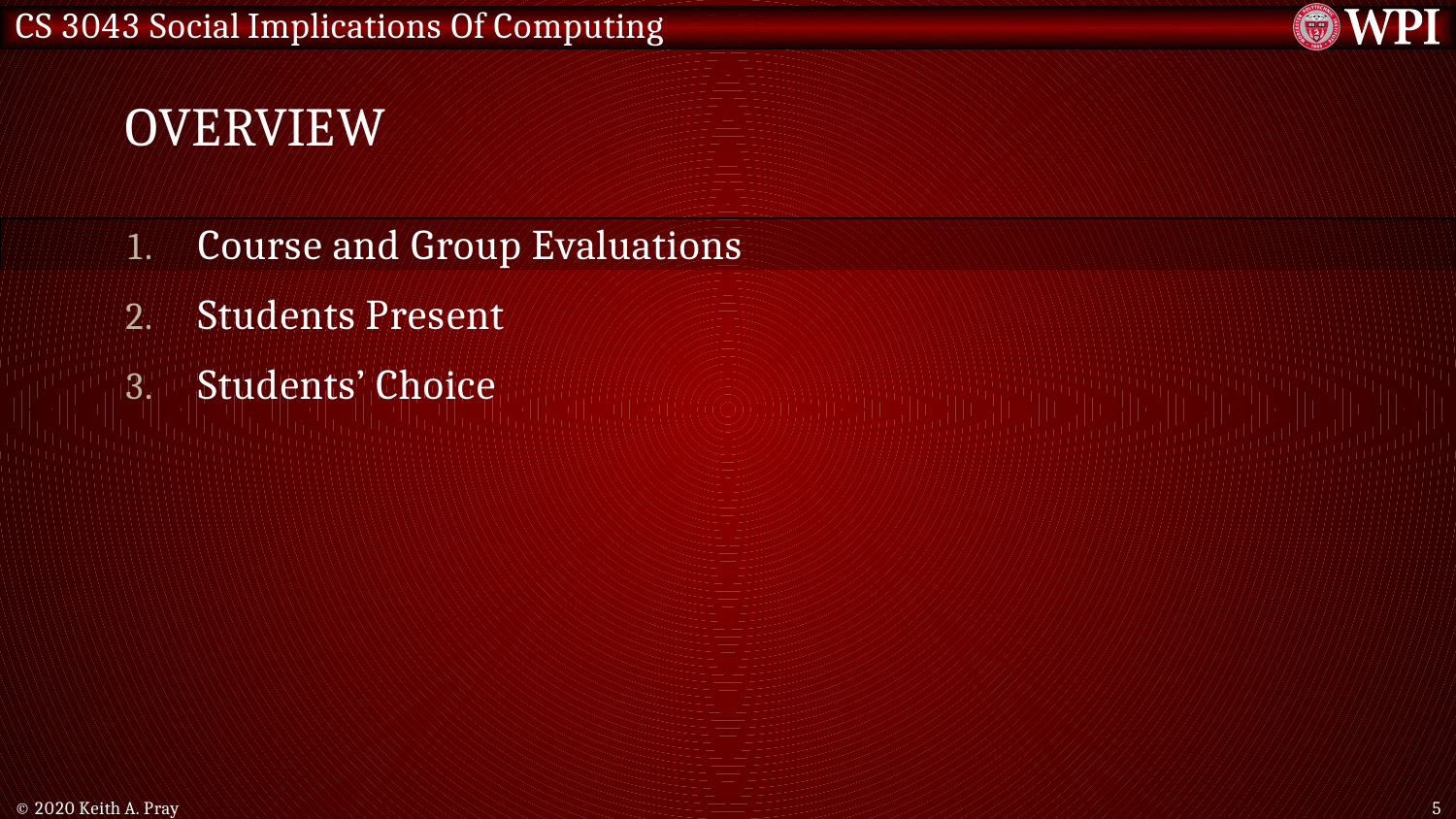

# Overview
Course and Group Evaluations
Students Present
Students’ Choice

© 2020 Keith A. Pray
5